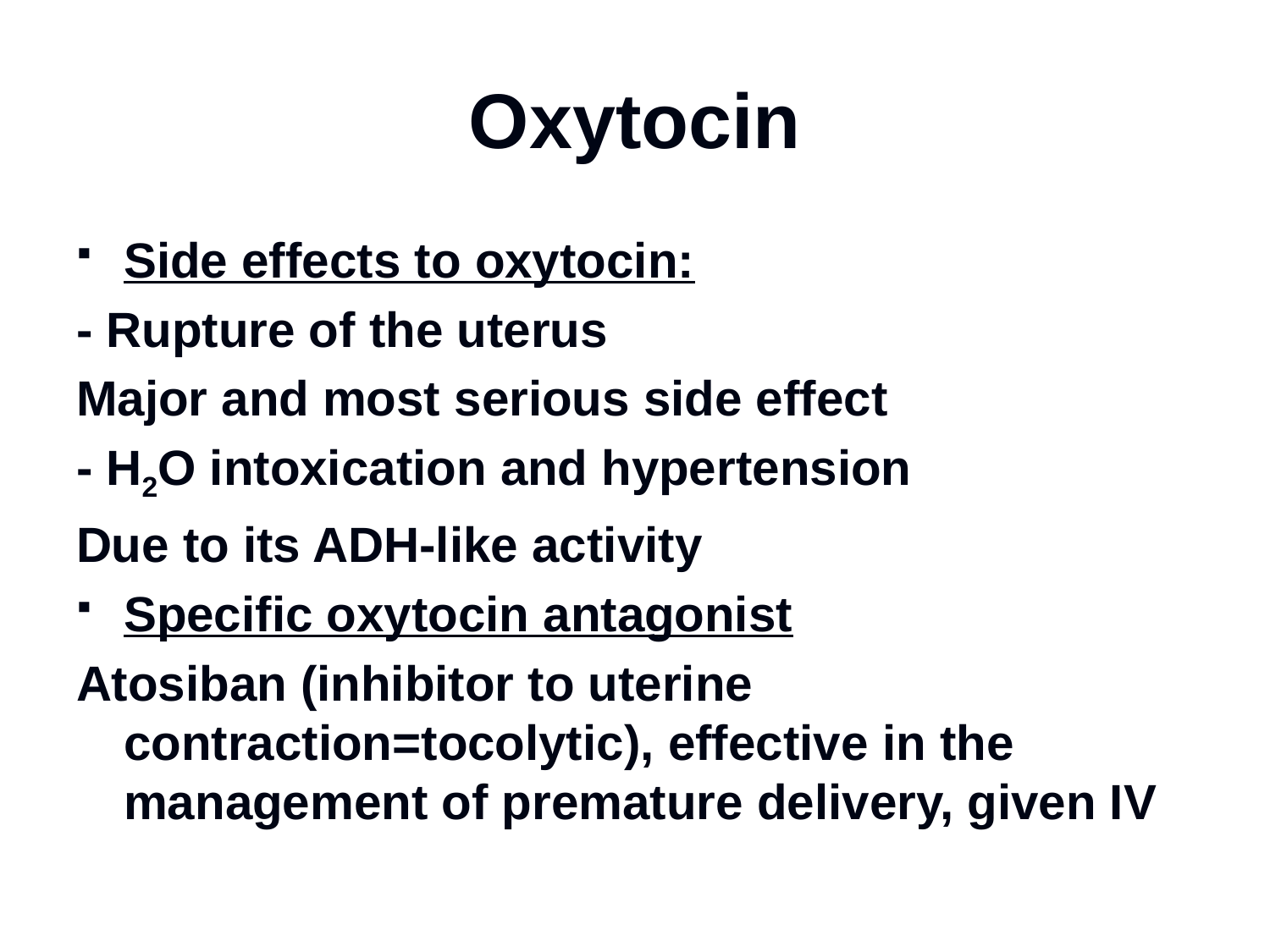

# Oxytocin
Side effects to oxytocin:
- Rupture of the uterus
Major and most serious side effect
- H2O intoxication and hypertension
Due to its ADH-like activity
Specific oxytocin antagonist
Atosiban (inhibitor to uterine contraction=tocolytic), effective in the management of premature delivery, given IV